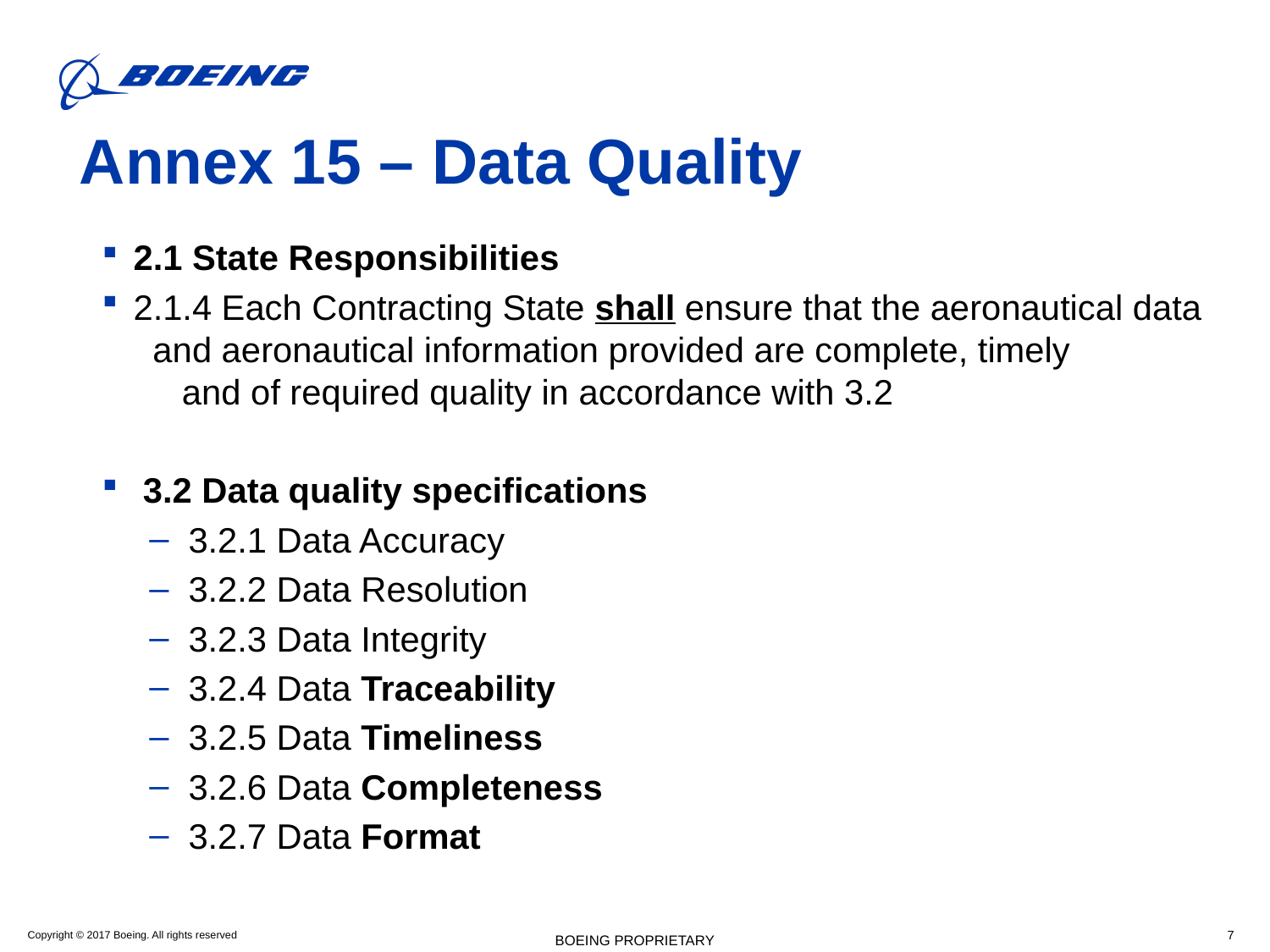

# Annex 15 – Data Quality
2.1 State Responsibilities
2.1.4 Each Contracting State shall ensure that the aeronautical data   and aeronautical information provided are complete, timely                   and of required quality in accordance with 3.2

 3.2 Data quality specifications
3.2.1 Data Accuracy
3.2.2 Data Resolution
3.2.3 Data Integrity
3.2.4 Data Traceability
3.2.5 Data Timeliness
3.2.6 Data Completeness
3.2.7 Data Format
BOEING PROPRIETARY
7